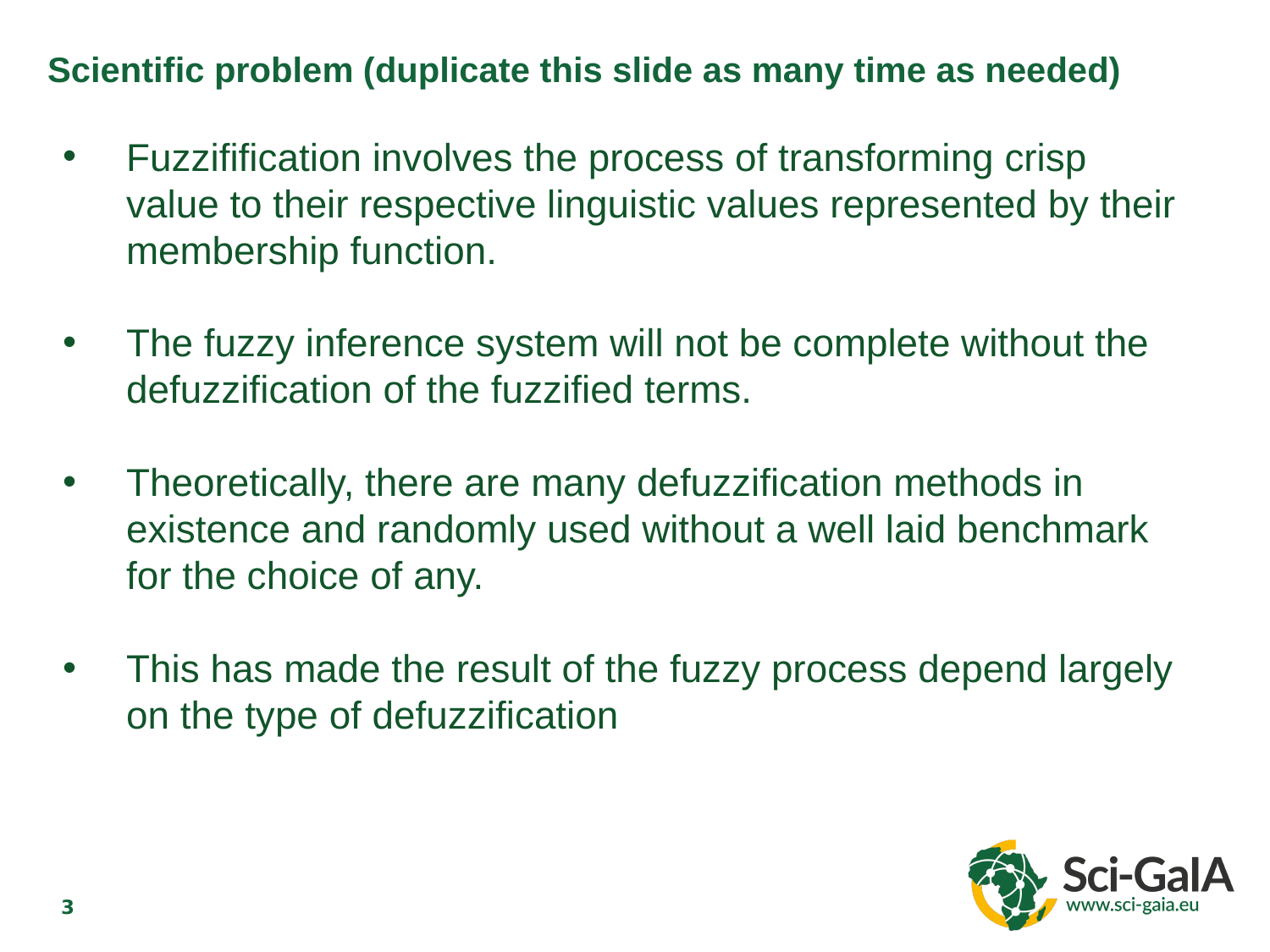

Scientific problem (duplicate this slide as many time as needed)
Fuzzifification involves the process of transforming crisp value to their respective linguistic values represented by their membership function.

The fuzzy inference system will not be complete without the defuzzification of the fuzzified terms.

Theoretically, there are many defuzzification methods in existence and randomly used without a well laid benchmark for the choice of any.

This has made the result of the fuzzy process depend largely on the type of defuzzification
3